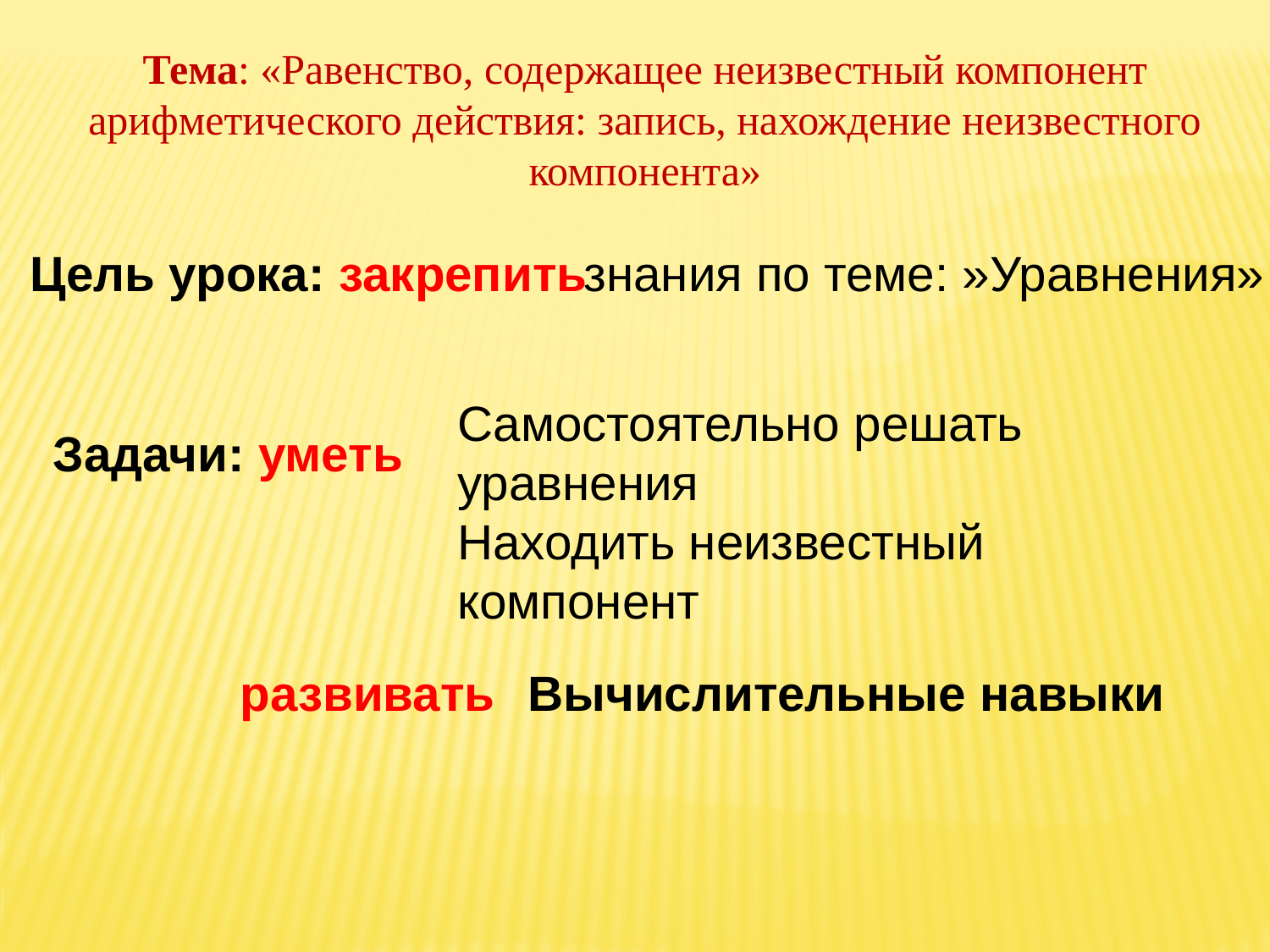

Тема: «Равенство, содержащее неизвестный компонент арифметического действия: запись, нахождение неизвестного компонента»
Цель урока: закрепить
 знания по теме: »Уравнения»
Самостоятельно решать уравнения
Находить неизвестный компонент
Задачи: уметь
развивать
Вычислительные навыки